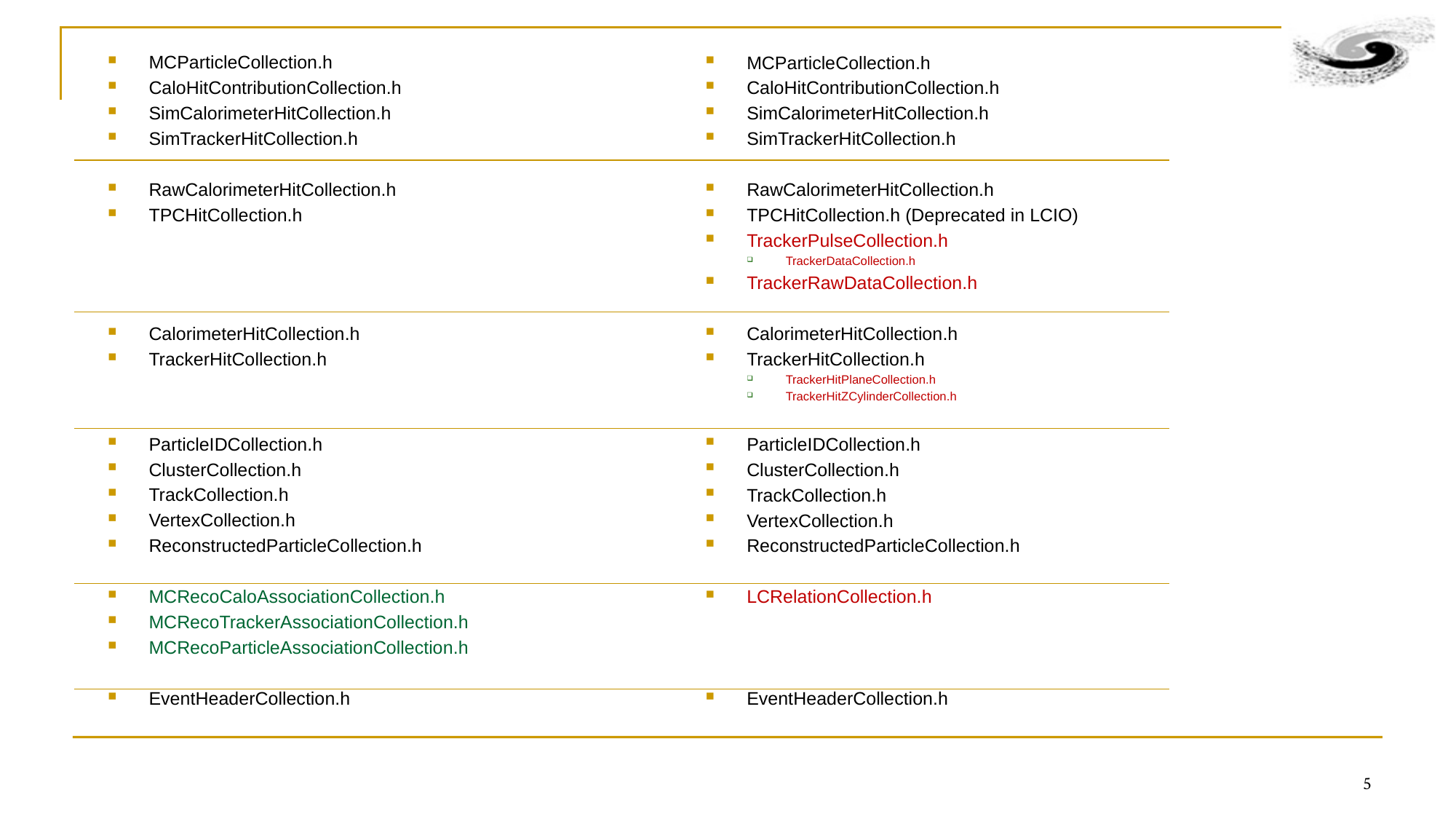

MCParticleCollection.h
CaloHitContributionCollection.h
SimCalorimeterHitCollection.h
SimTrackerHitCollection.h

RawCalorimeterHitCollection.h
TPCHitCollection.h

CalorimeterHitCollection.h
TrackerHitCollection.h

ParticleIDCollection.h
ClusterCollection.h
TrackCollection.h
VertexCollection.h
ReconstructedParticleCollection.h

MCRecoCaloAssociationCollection.h
MCRecoTrackerAssociationCollection.h
MCRecoParticleAssociationCollection.h

EventHeaderCollection.h
MCParticleCollection.h
CaloHitContributionCollection.h
SimCalorimeterHitCollection.h
SimTrackerHitCollection.h

RawCalorimeterHitCollection.h
TPCHitCollection.h (Deprecated in LCIO)
TrackerPulseCollection.h
TrackerDataCollection.h
TrackerRawDataCollection.h

CalorimeterHitCollection.h
TrackerHitCollection.h
TrackerHitPlaneCollection.h
TrackerHitZCylinderCollection.h

ParticleIDCollection.h
ClusterCollection.h
TrackCollection.h
VertexCollection.h
ReconstructedParticleCollection.h

LCRelationCollection.h

EventHeaderCollection.h
5